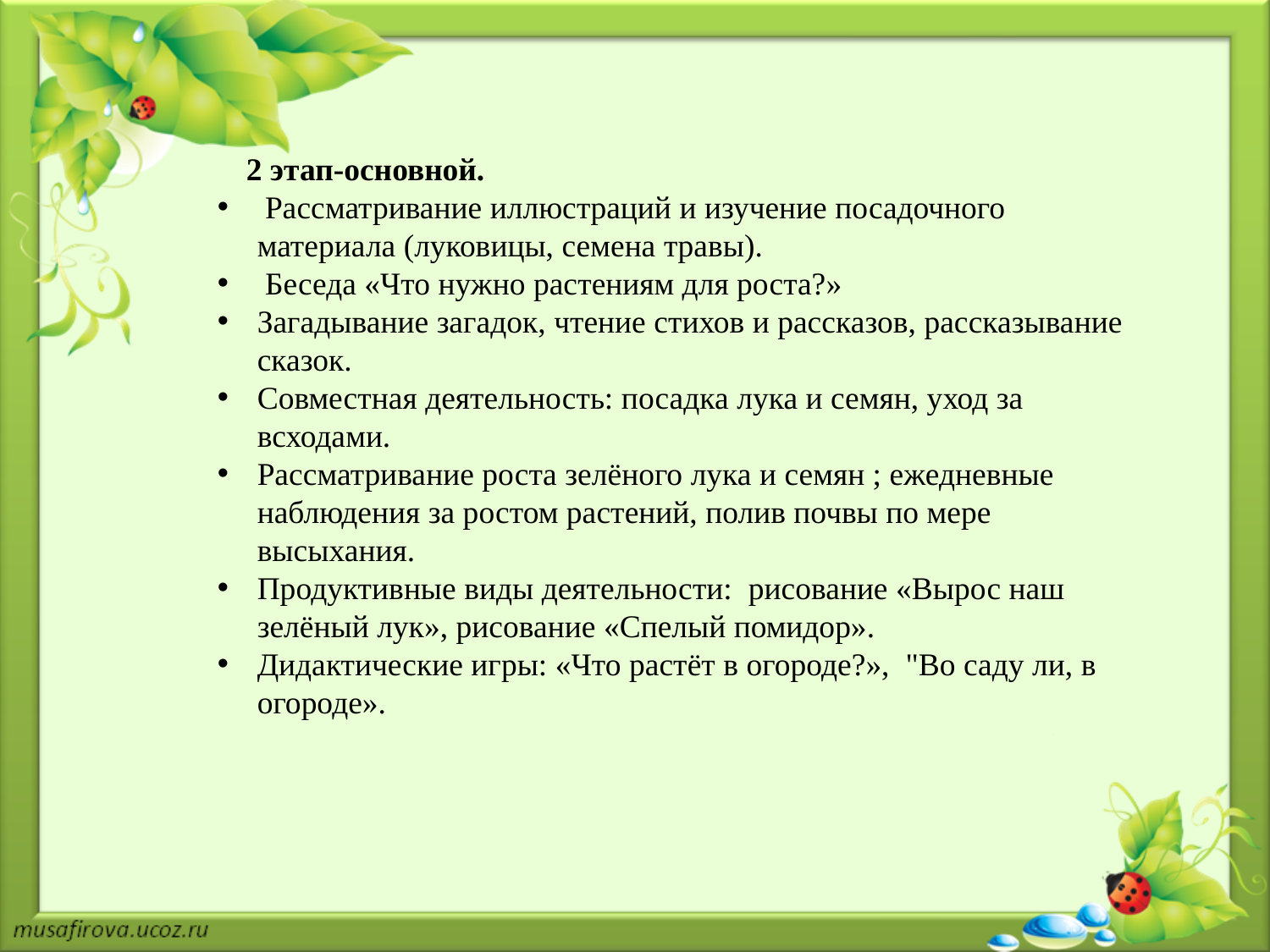

2 этап-основной.
 Рассматривание иллюстраций и изучение посадочного материала (луковицы, семена травы).
 Беседа «Что нужно растениям для роста?»
Загадывание загадок, чтение стихов и рассказов, рассказывание сказок.
Совместная деятельность: посадка лука и семян, уход за всходами.
Рассматривание роста зелёного лука и семян ; ежедневные наблюдения за ростом растений, полив почвы по мере высыхания.
Продуктивные виды деятельности:  рисование «Вырос наш зелёный лук», рисование «Спелый помидор».
Дидактические игры: «Что растёт в огороде?»,  "Во саду ли, в огороде».